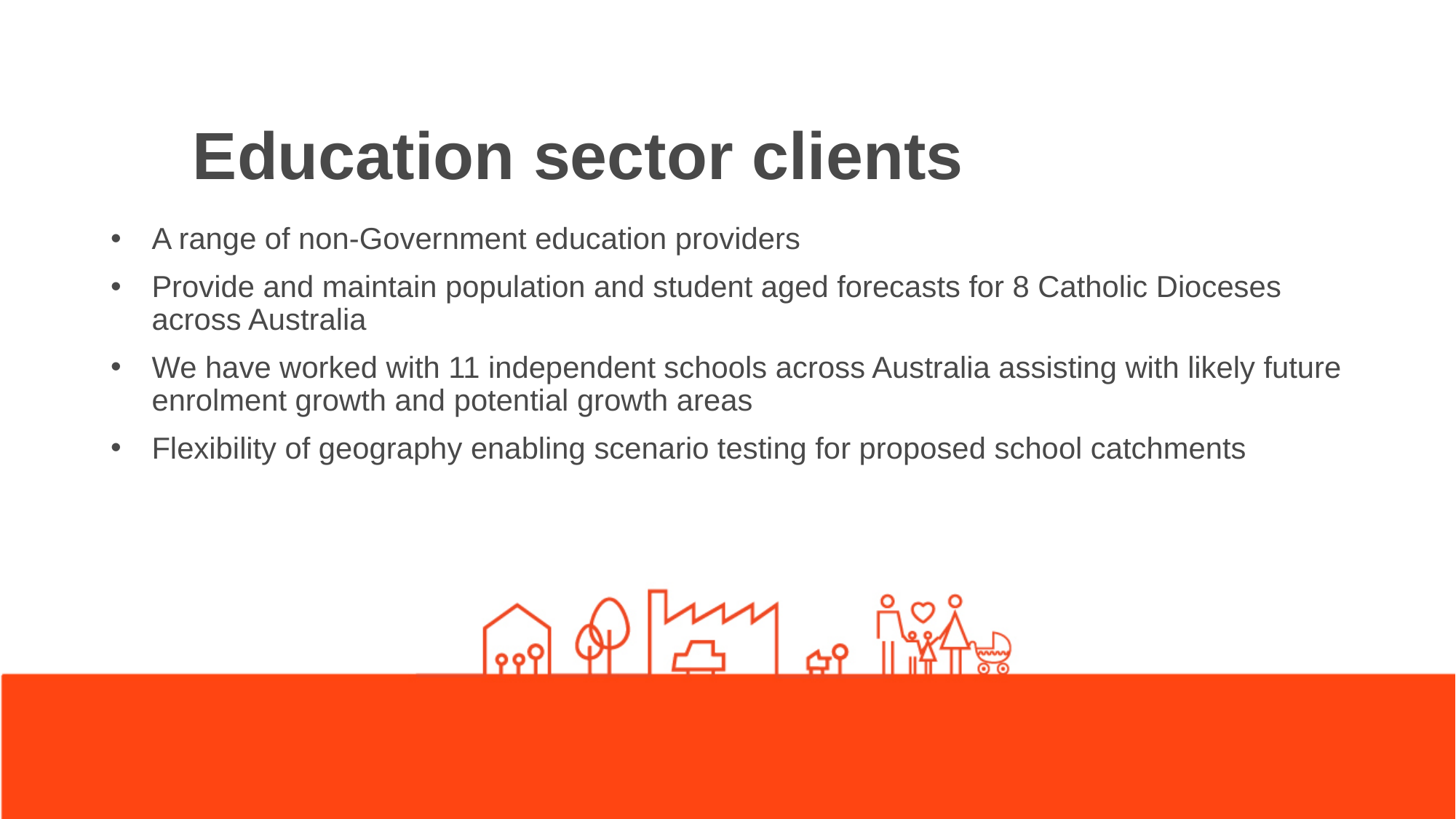

# Education sector clients
A range of non-Government education providers
Provide and maintain population and student aged forecasts for 8 Catholic Dioceses across Australia
We have worked with 11 independent schools across Australia assisting with likely future enrolment growth and potential growth areas
Flexibility of geography enabling scenario testing for proposed school catchments